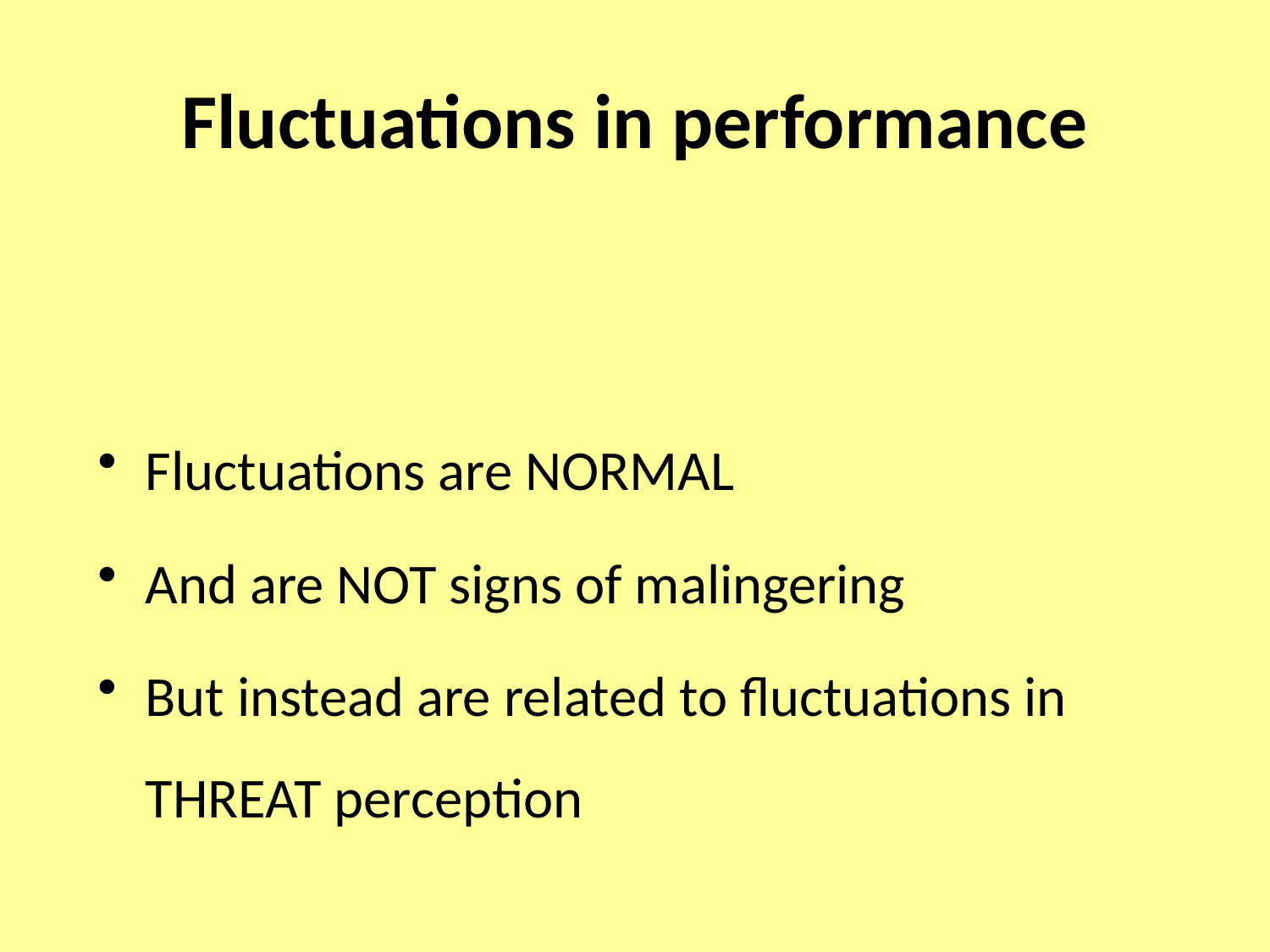

# Fluctuations in performance

Fluctuations are NORMAL
And are NOT signs of malingering
But instead are related to fluctuations in  THREAT perception